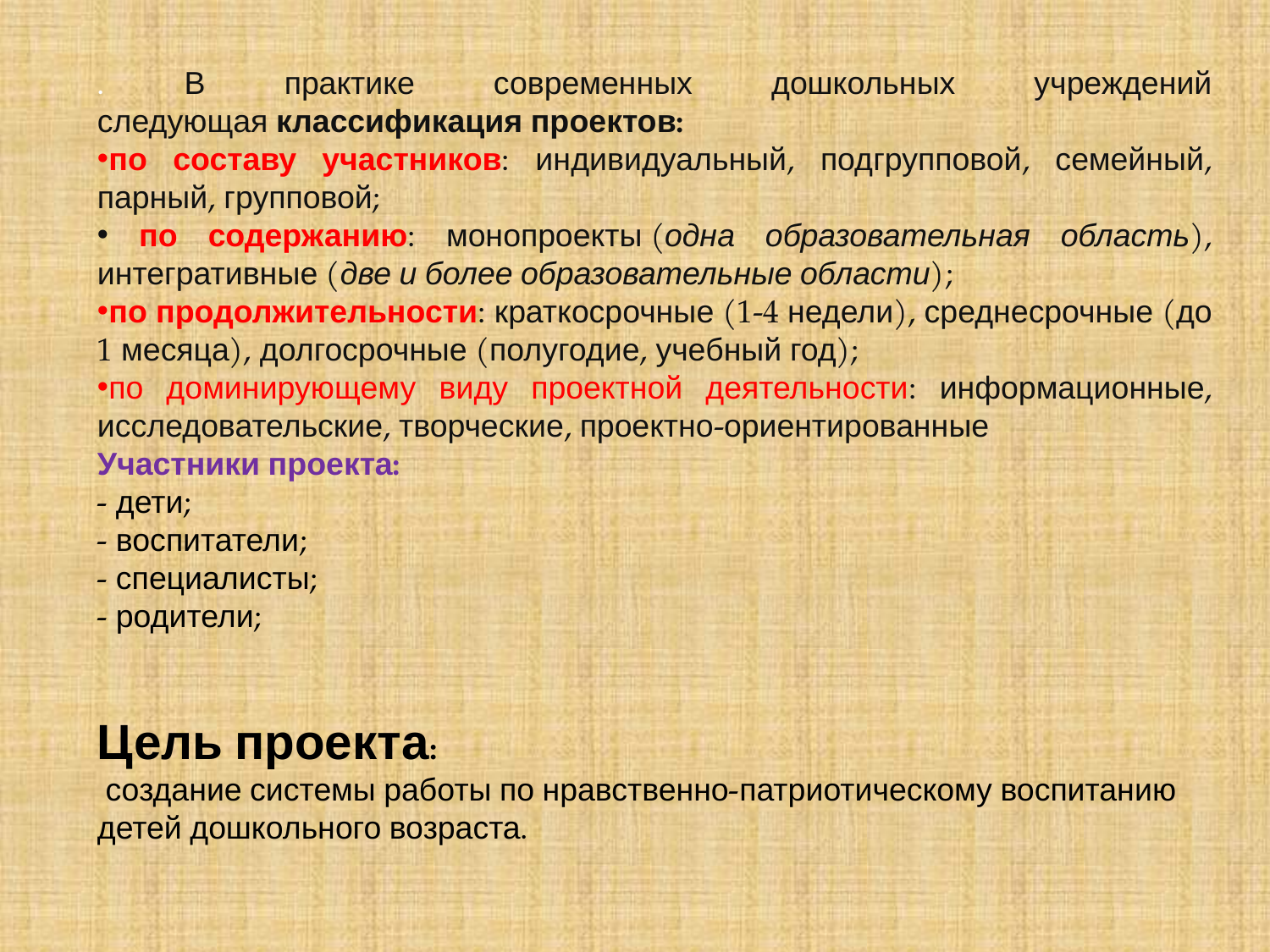

. В практике современных дошкольных учреждений следующая классификация проектов:
по составу участников: индивидуальный, подгрупповой, семейный, парный, групповой;
 по содержанию: монопроекты (одна образовательная область), интегративные (две и более образовательные области);
по продолжительности: краткосрочные (1-4 недели), среднесрочные (до 1 месяца), долгосрочные (полугодие, учебный год);
по доминирующему виду проектной деятельности: информационные, исследовательские, творческие, проектно-ориентированные
Участники проекта:
- дети;
- воспитатели;
- специалисты;
- родители;

Цель проекта:
 создание системы работы по нравственно-патриотическому воспитанию детей дошкольного возраста.